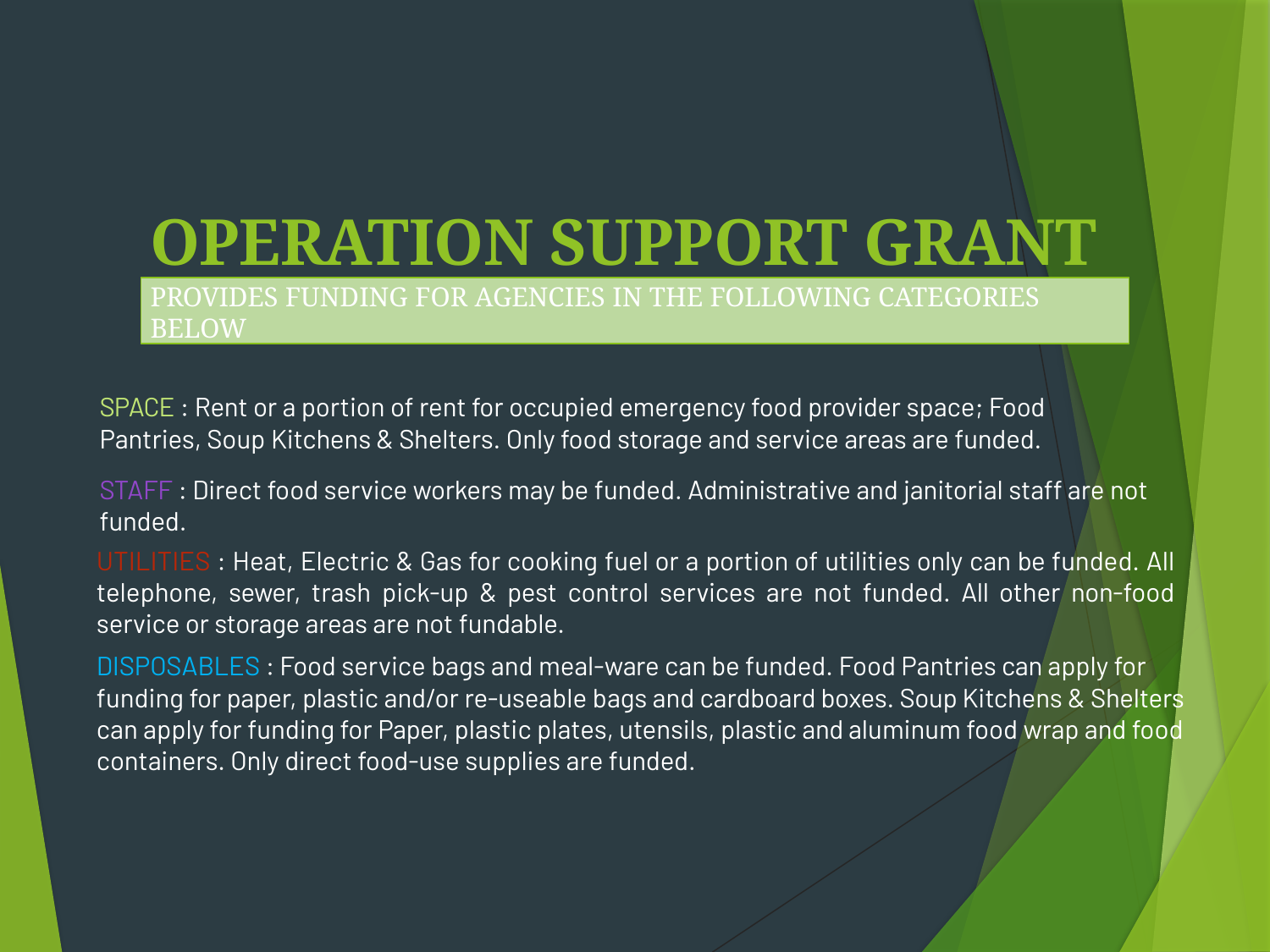

# OPERATION SUPPORT GRANT
PROVIDES FUNDING FOR AGENCIES IN THE FOLLOWING CATEGORIES BELOW
SPACE : Rent or a portion of rent for occupied emergency food provider space; Food
Pantries, Soup Kitchens & Shelters. Only food storage and service areas are funded.
STAFF : Direct food service workers may be funded. Administrative and janitorial staff are not funded.
UTILITIES : Heat, Electric & Gas for cooking fuel or a portion of utilities only can be funded. All telephone, sewer, trash pick-up & pest control services are not funded. All other non-food service or storage areas are not fundable.
DISPOSABLES : Food service bags and meal-ware can be funded. Food Pantries can apply for funding for paper, plastic and/or re-useable bags and cardboard boxes. Soup Kitchens & Shelters can apply for funding for Paper, plastic plates, utensils, plastic and aluminum food wrap and food containers. Only direct food-use supplies are funded.